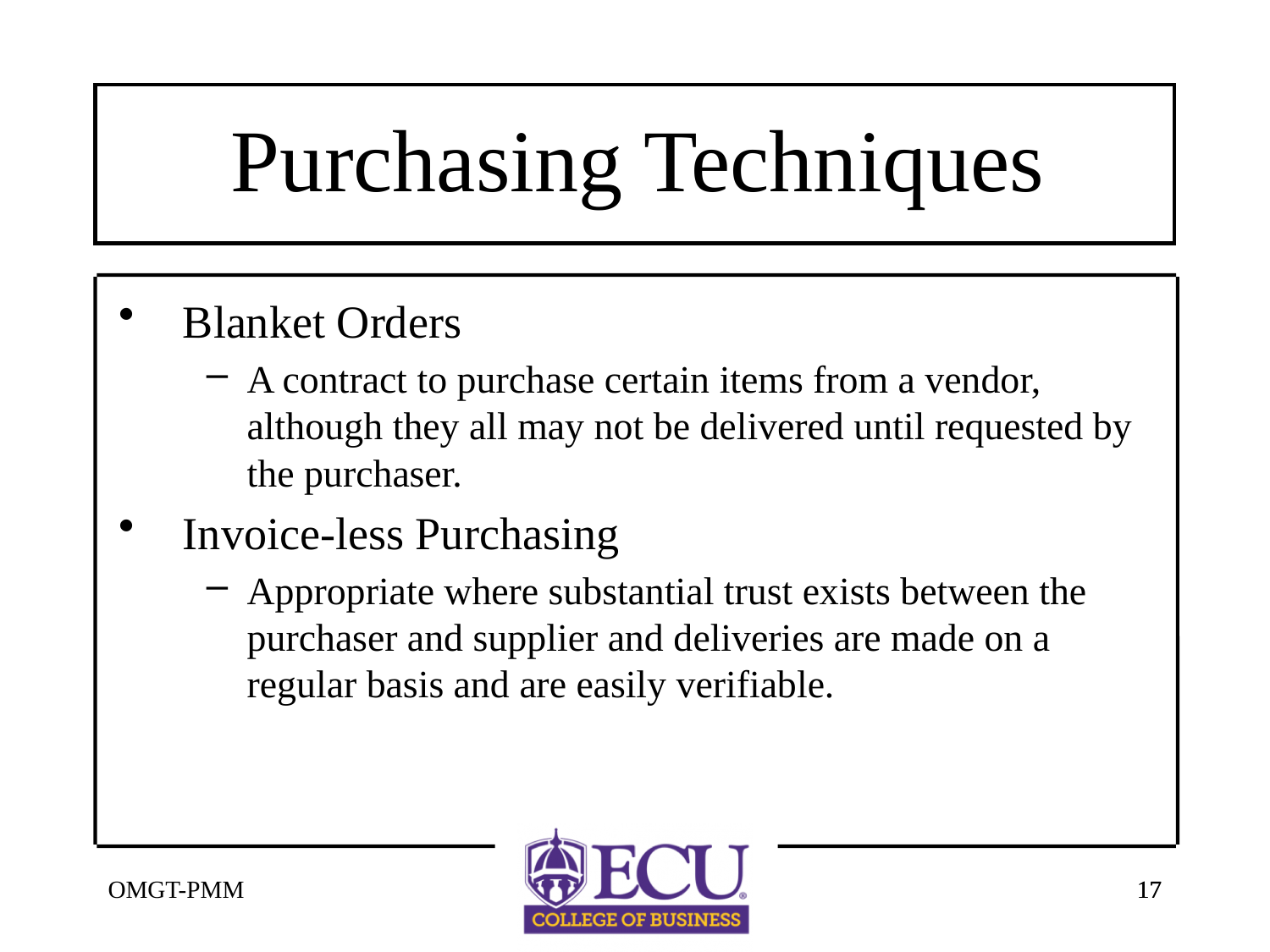

# Purchasing Techniques
Blanket Orders
A contract to purchase certain items from a vendor, although they all may not be delivered until requested by the purchaser.
Invoice-less Purchasing
Appropriate where substantial trust exists between the purchaser and supplier and deliveries are made on a regular basis and are easily verifiable.
OMGT-PMM
17